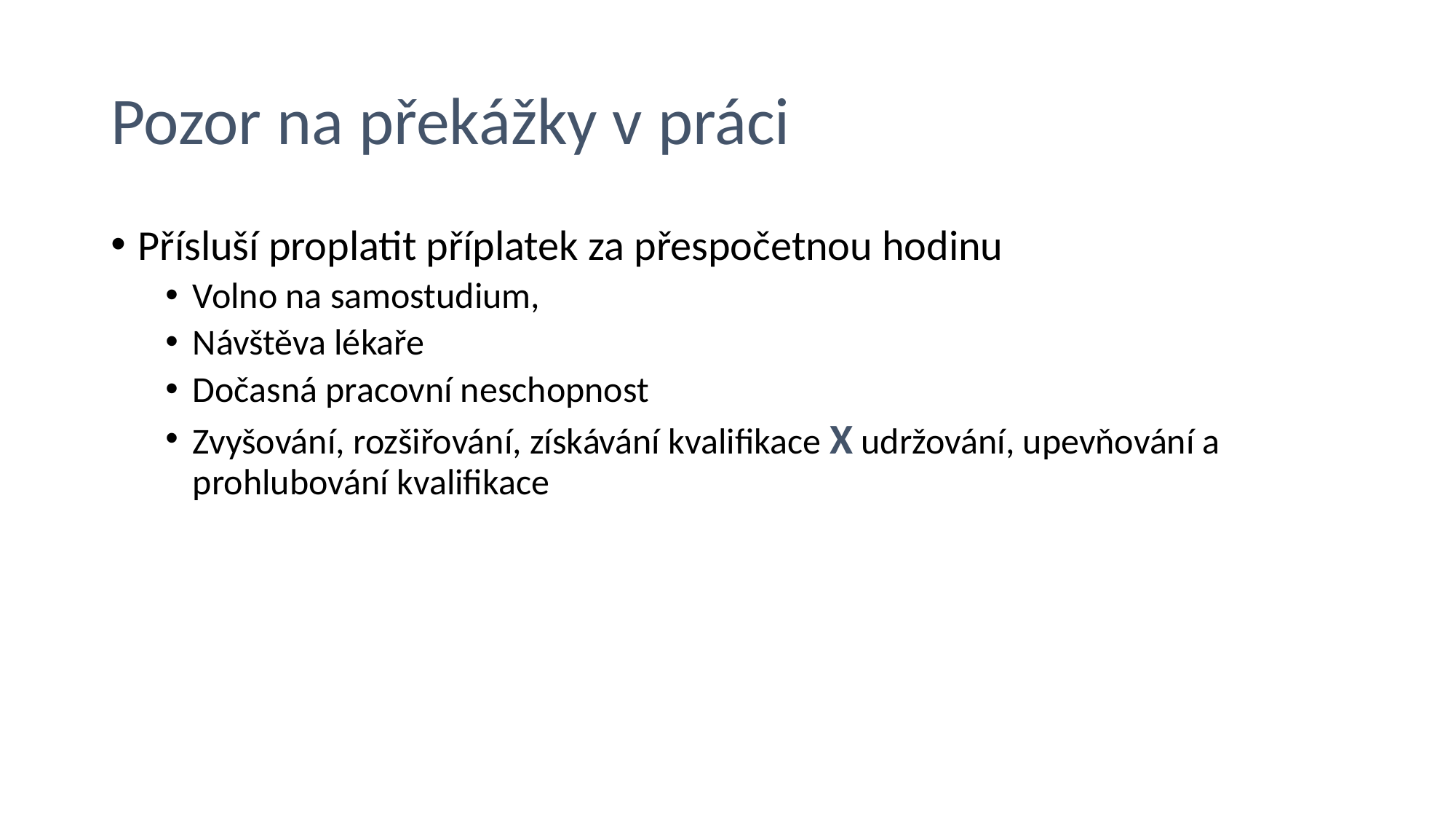

# Pozor na překážky v práci
Přísluší proplatit příplatek za přespočetnou hodinu
Volno na samostudium,
Návštěva lékaře
Dočasná pracovní neschopnost
Zvyšování, rozšiřování, získávání kvalifikace X udržování, upevňování a prohlubování kvalifikace